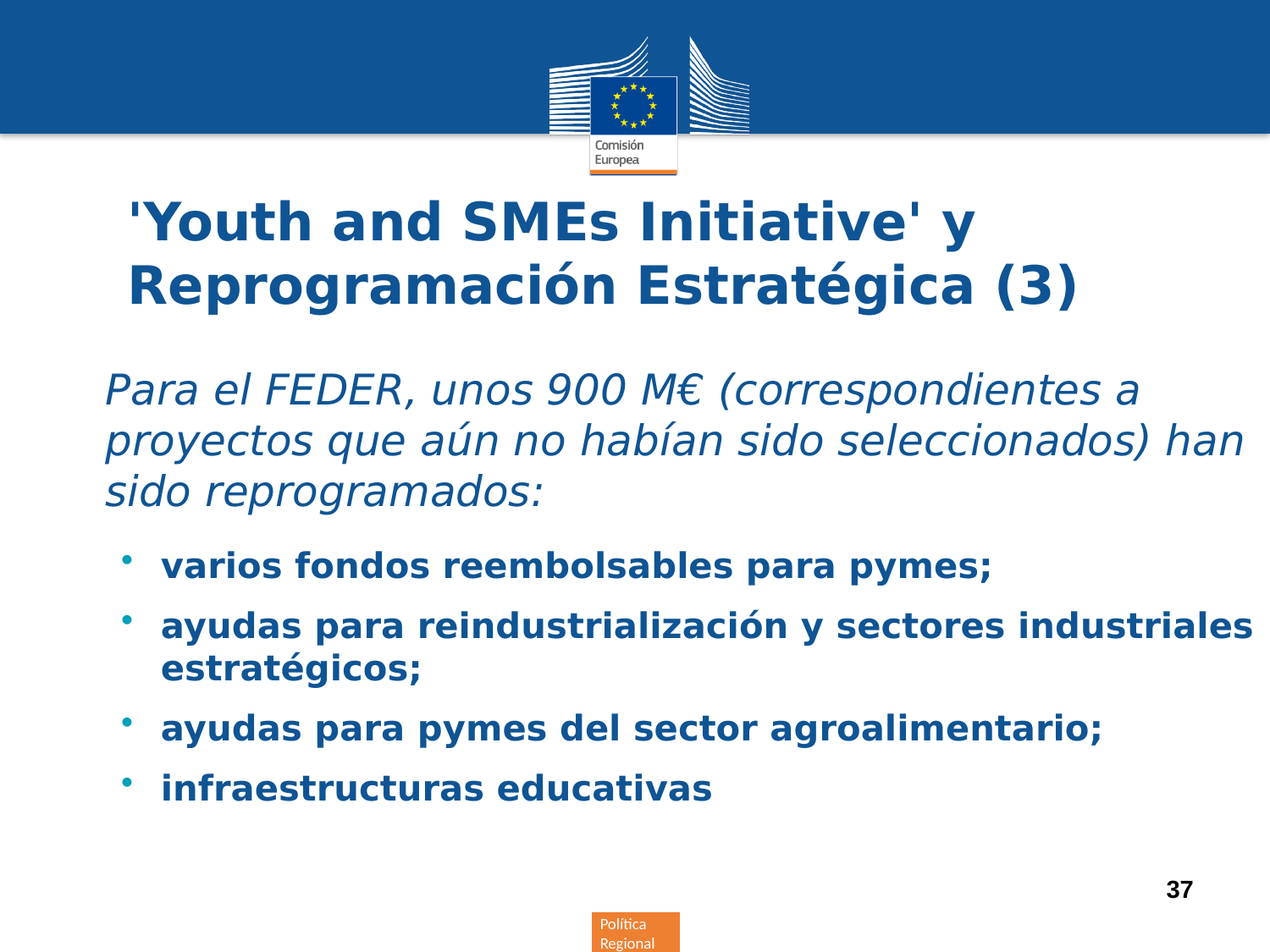

# 'Youth and SMEs Initiative' y Reprogramación Estratégica (3)
Para el FEDER, unos 900 M€ (correspondientes a proyectos que aún no habían sido seleccionados) han sido reprogramados:
varios fondos reembolsables para pymes;
ayudas para reindustrialización y sectores industriales estratégicos;
ayudas para pymes del sector agroalimentario;
infraestructuras educativas

37